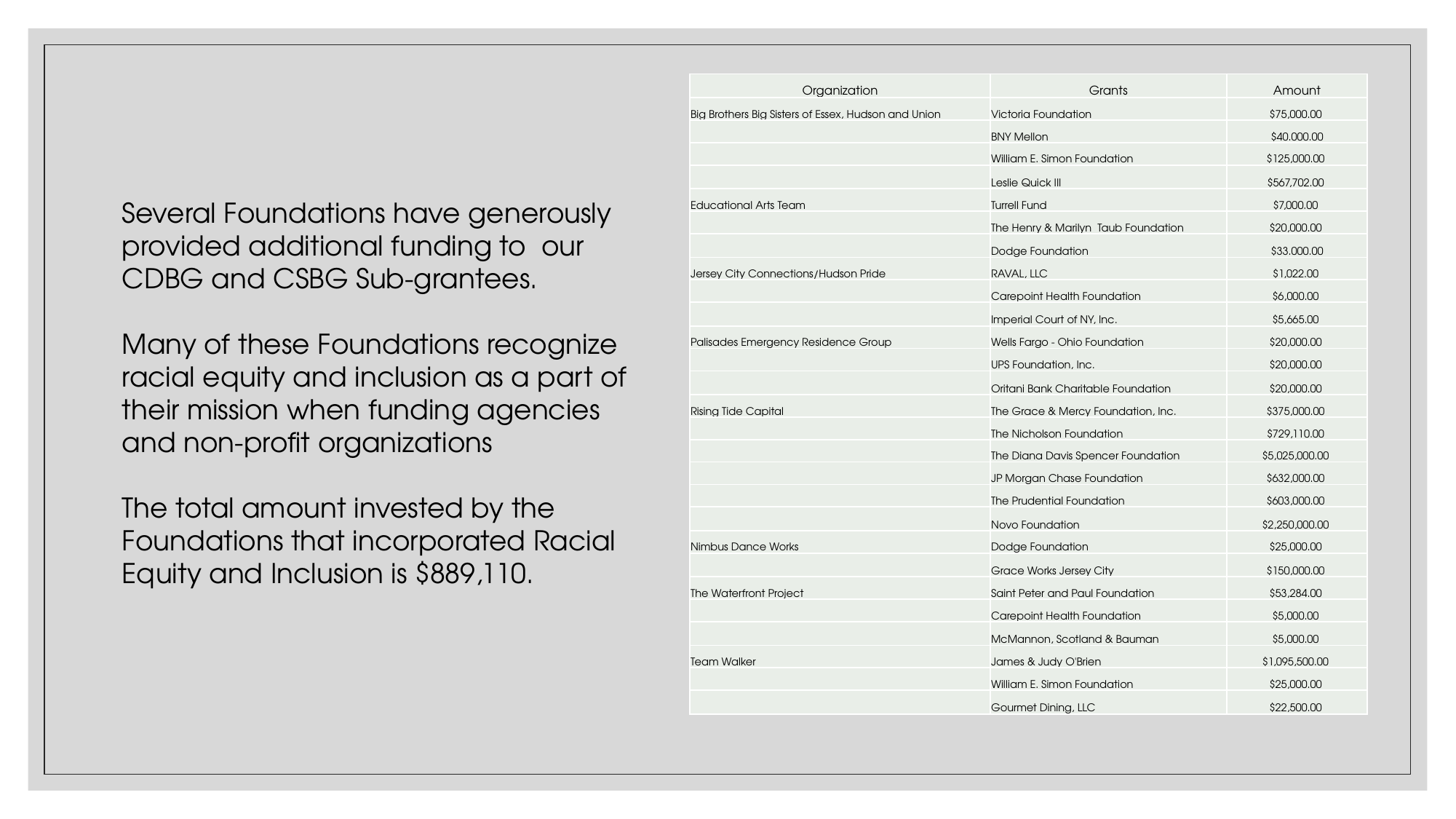

| Organization | Grants | Amount |
| --- | --- | --- |
| Big Brothers Big Sisters of Essex, Hudson and Union | Victoria Foundation | $75,000.00 |
|  | BNY Mellon | $40.000.00 |
|  | William E. Simon Foundation | $125,000.00 |
|  | Leslie Quick III | $567,702.00 |
| Educational Arts Team | Turrell Fund | $7,000.00 |
|  | The Henry & Marilyn Taub Foundation | $20,000.00 |
|  | Dodge Foundation | $33.000.00 |
| Jersey City Connections/Hudson Pride | RAVAL, LLC | $1,022.00 |
|  | Carepoint Health Foundation | $6,000.00 |
|  | Imperial Court of NY, Inc. | $5,665.00 |
| Palisades Emergency Residence Group | Wells Fargo - Ohio Foundation | $20,000.00 |
|  | UPS Foundation, Inc. | $20,000.00 |
|  | Oritani Bank Charitable Foundation | $20,000.00 |
| Rising Tide Capital | The Grace & Mercy Foundation, Inc. | $375,000.00 |
|  | The Nicholson Foundation | $729,110.00 |
|  | The Diana Davis Spencer Foundation | $5,025,000.00 |
|  | JP Morgan Chase Foundation | $632,000.00 |
|  | The Prudential Foundation | $603,000.00 |
|  | Novo Foundation | $2,250,000.00 |
| Nimbus Dance Works | Dodge Foundation | $25,000.00 |
|  | Grace Works Jersey City | $150,000.00 |
| The Waterfront Project | Saint Peter and Paul Foundation | $53,284.00 |
|  | Carepoint Health Foundation | $5,000.00 |
|  | McMannon, Scotland & Bauman | $5,000.00 |
| Team Walker | James & Judy O'Brien | $1,095,500.00 |
|  | William E. Simon Foundation | $25,000.00 |
|  | Gourmet Dining, LLC | $22,500.00 |
Several Foundations have generously provided additional funding to  our CDBG and CSBG Sub-grantees.

Many of these Foundations recognize racial equity and inclusion as a part of their mission when funding agencies and non-profit organizations

The total amount invested by the Foundations that incorporated Racial Equity and Inclusion is $889,110.